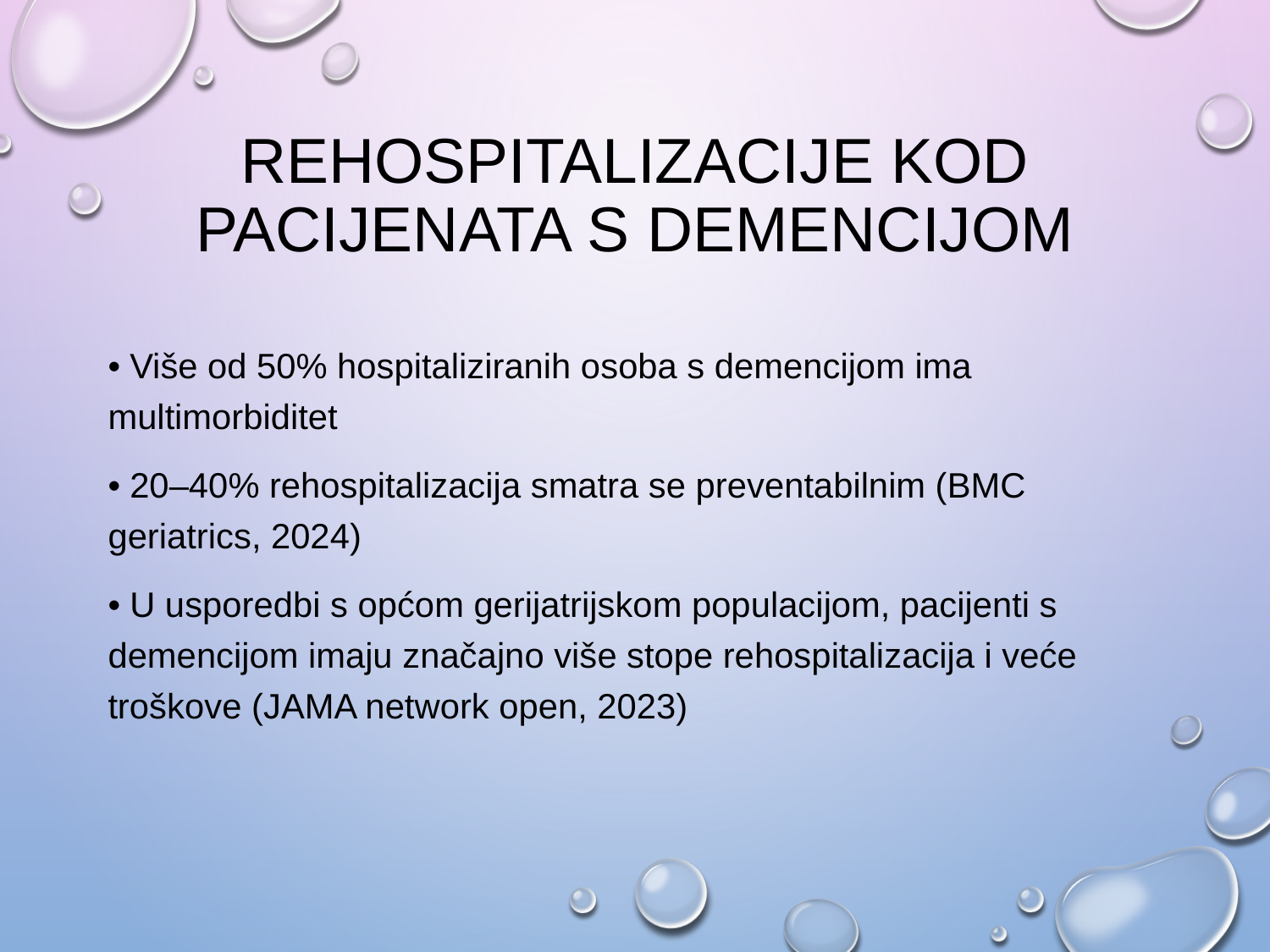

# Rehospitalizacije kod pacijenata s demencijom
• Više od 50% hospitaliziranih osoba s demencijom ima multimorbiditet
• 20–40% rehospitalizacija smatra se preventabilnim (BMC geriatrics, 2024)
• U usporedbi s općom gerijatrijskom populacijom, pacijenti s demencijom imaju značajno više stope rehospitalizacija i veće troškove (JAMA network open, 2023)